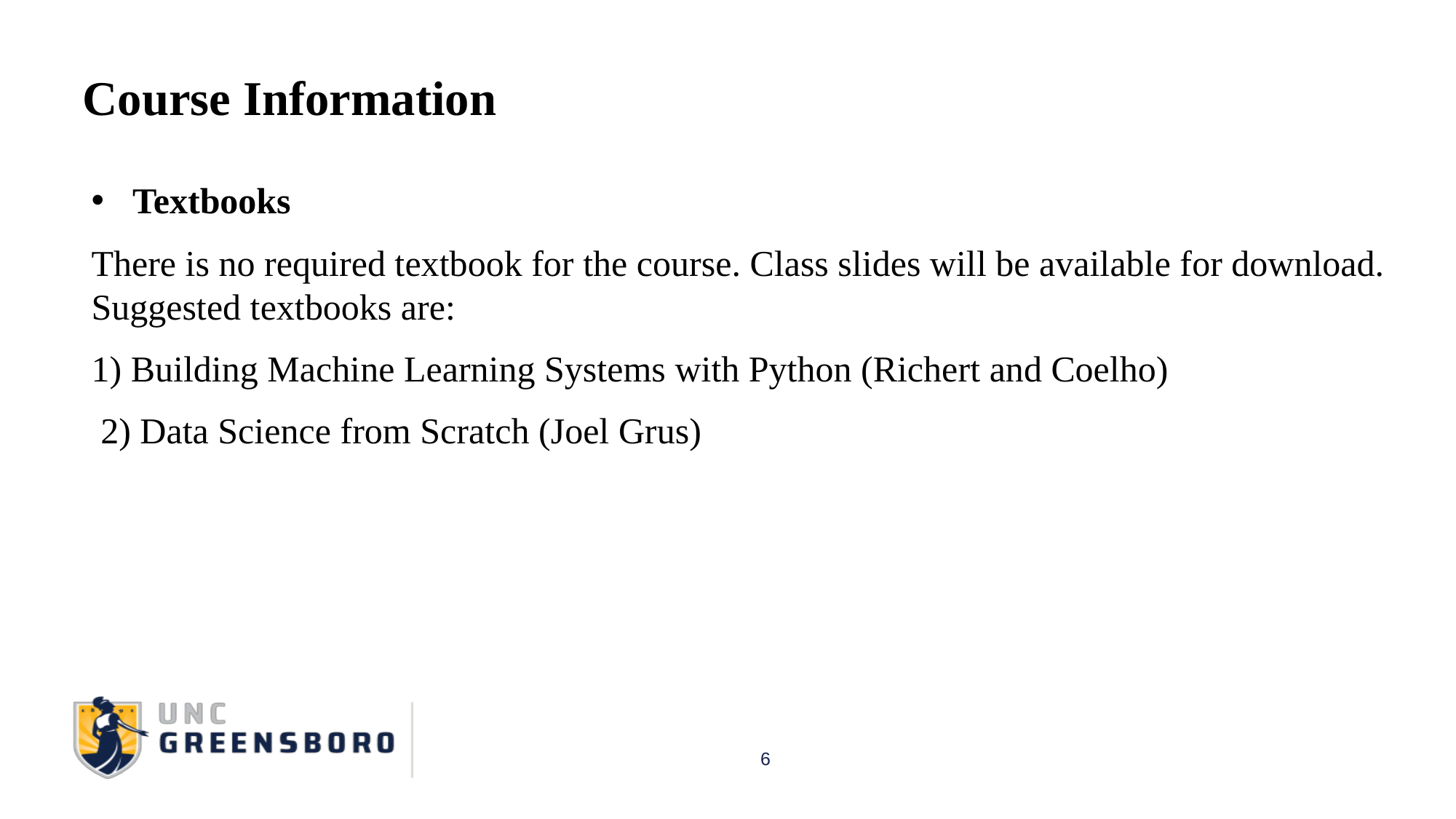

Course Information
Textbooks
There is no required textbook for the course. Class slides will be available for download. Suggested textbooks are:
1) Building Machine Learning Systems with Python (Richert and Coelho)
 2) Data Science from Scratch (Joel Grus)
6